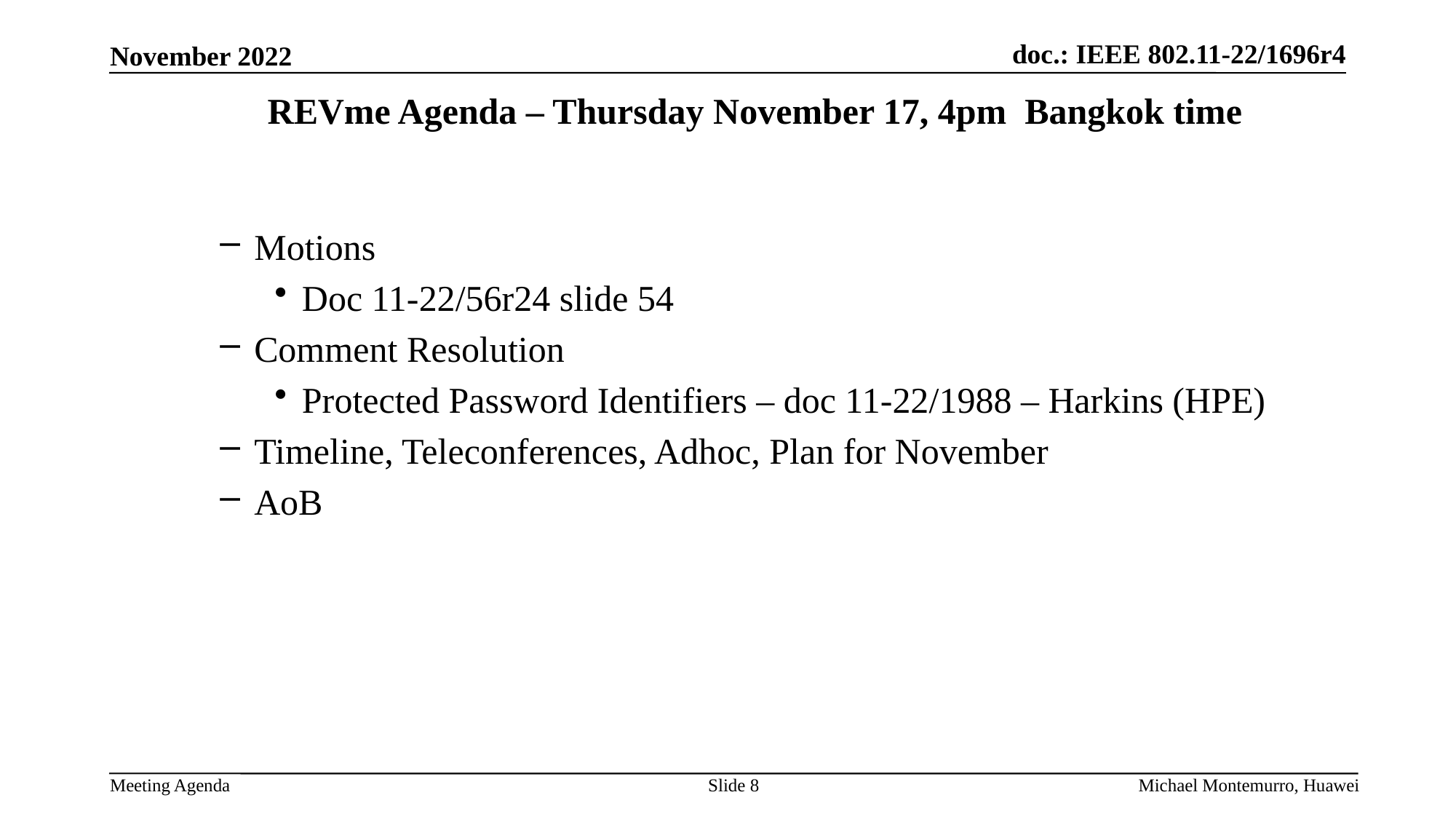

# REVme Agenda – Thursday November 17, 4pm  Bangkok time
Motions
Doc 11-22/56r24 slide 54
Comment Resolution
Protected Password Identifiers – doc 11-22/1988 – Harkins (HPE)
Timeline, Teleconferences, Adhoc, Plan for November
AoB
Slide 8
Michael Montemurro, Huawei